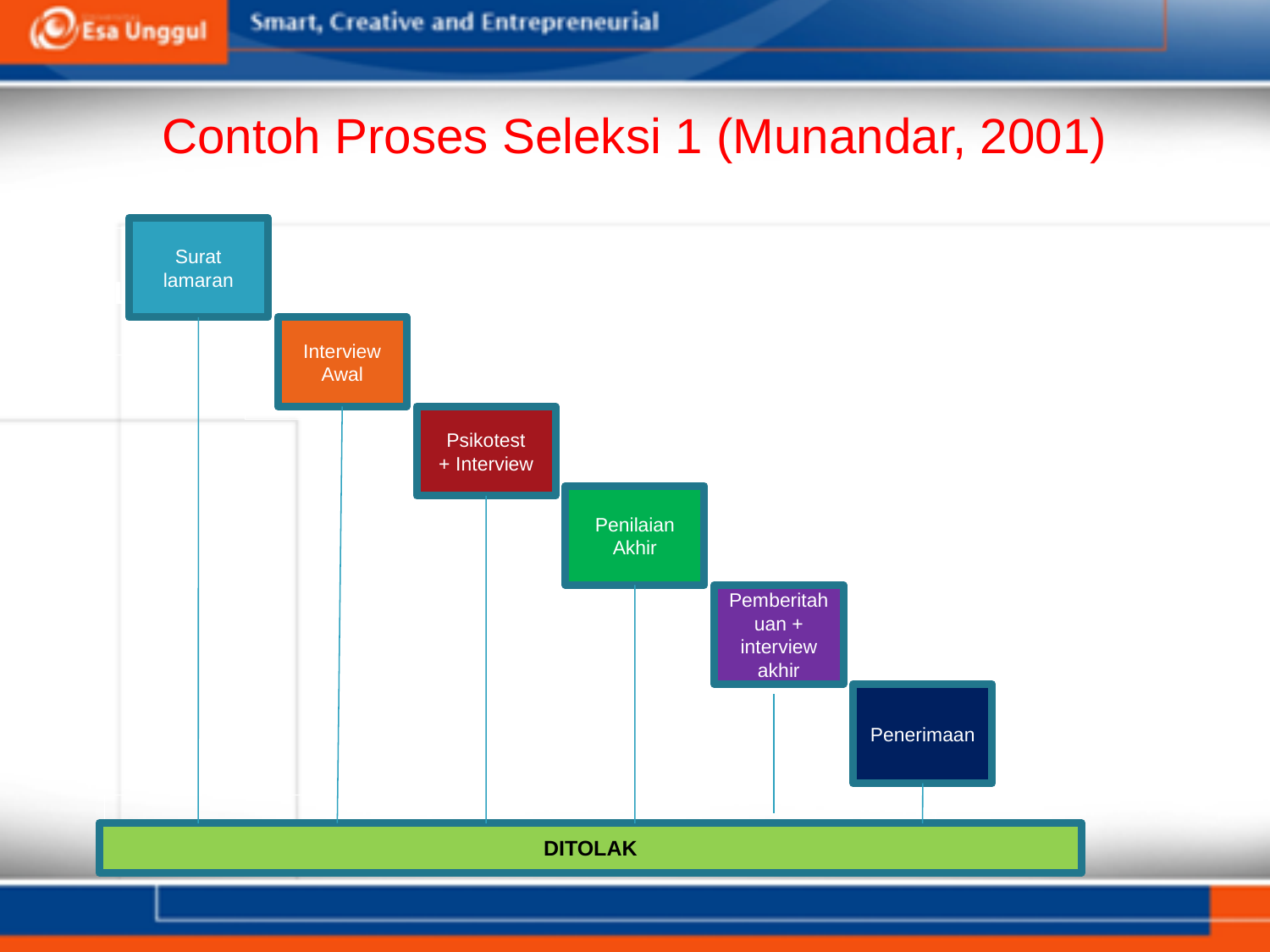

# Contoh Proses Seleksi 1 (Munandar, 2001)
Surat lamaran
Surat
Lamaran
Wwcr
Awal
Psikotes (Wwcr)
Penilaian Akhir
Pemberitahuan & wwcr akhir
Penerimaan

Interview Awal
Psikotest
+ Interview
Penilaian Akhir
Pemberitahuan + interview akhir
Penerimaan
DITOLAK